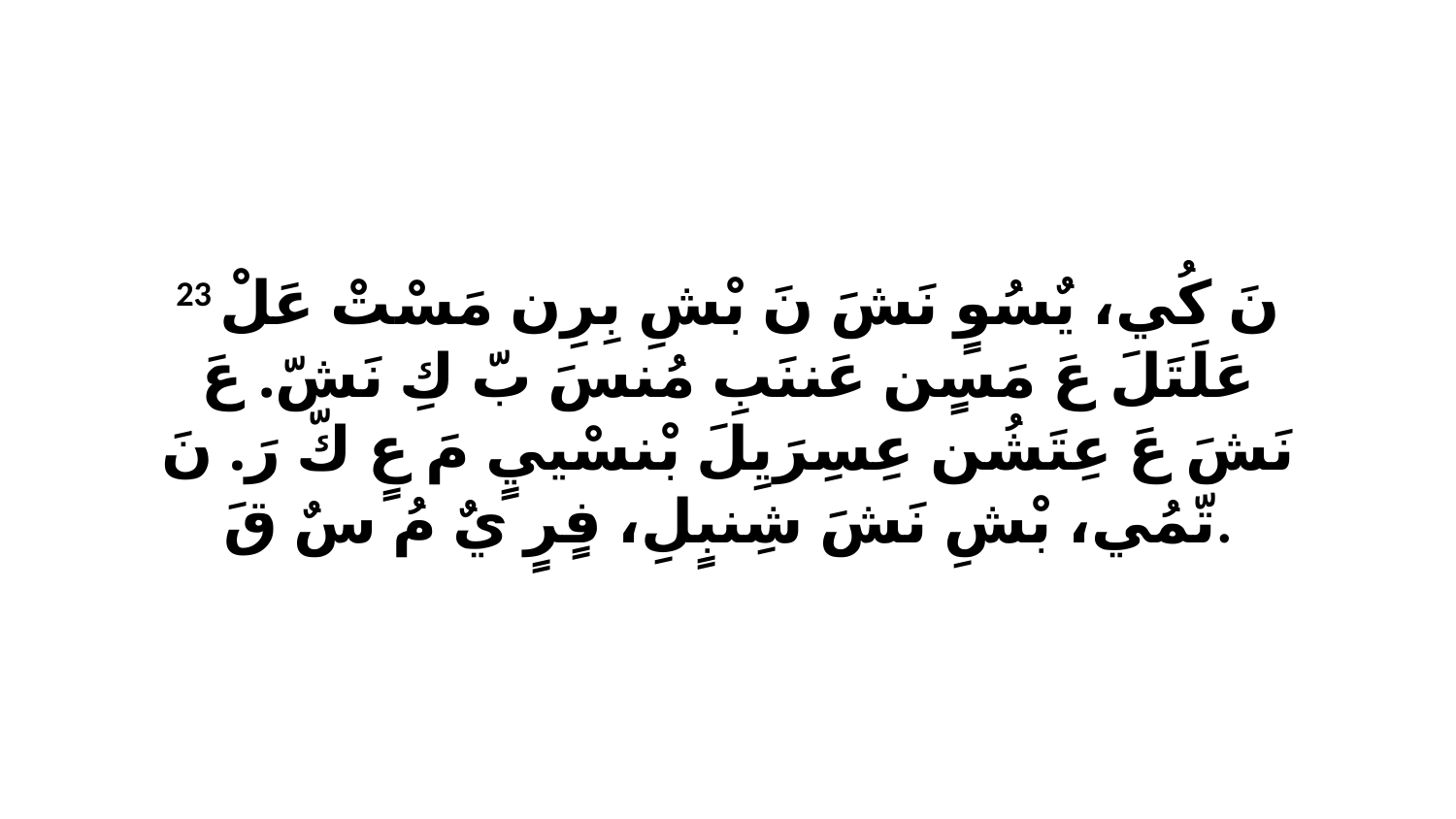

23 نَ كُي، يٌسُوٍ نَشَ نَ بْشِ بِرِن مَسْتْ عَلْ عَلَتَلَ عَ مَسٍن عَننَبِ مُنسَ بّ كِ نَشّ. عَ نَشَ عَ عِتَشُن عِسِرَيِلَ بْنسْييٍ مَ عٍ كّ رَ. نَ تّمُي، بْشِ نَشَ شِنبٍلِ، فٍرٍ يٌ مُ سٌ قَ.